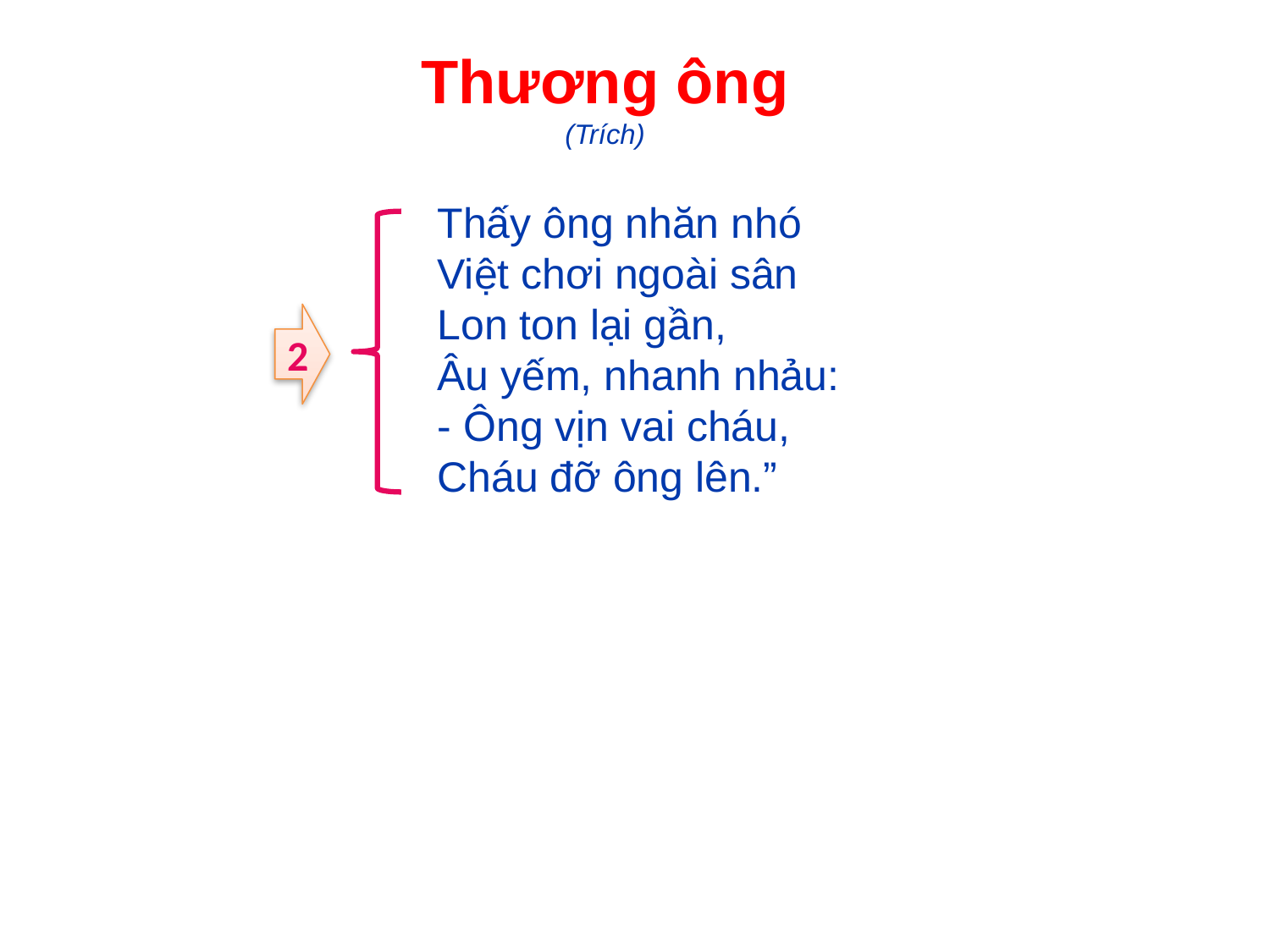

# Thương ông (Trích)
Thấy ông nhăn nhó
Việt chơi ngoài sân
Lon ton lại gần,
Âu yếm, nhanh nhảu:
- Ông vịn vai cháu,
Cháu đỡ ông lên.”

2